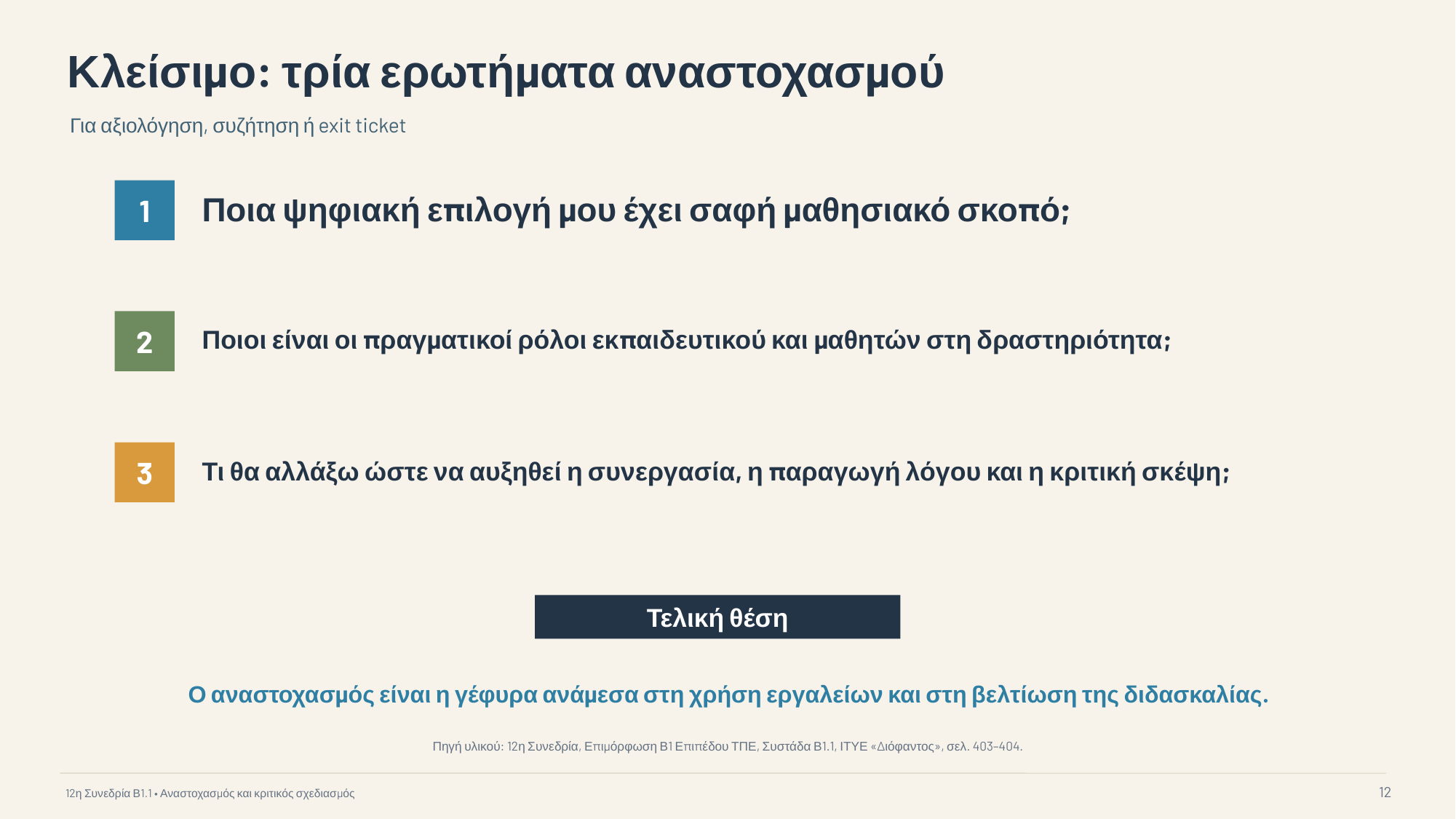

Κλείσιμο: τρία ερωτήματα αναστοχασμού
Για αξιολόγηση, συζήτηση ή exit ticket
1
Ποια ψηφιακή επιλογή μου έχει σαφή μαθησιακό σκοπό;
2
Ποιοι είναι οι πραγματικοί ρόλοι εκπαιδευτικού και μαθητών στη δραστηριότητα;
3
Τι θα αλλάξω ώστε να αυξηθεί η συνεργασία, η παραγωγή λόγου και η κριτική σκέψη;
Τελική θέση
Ο αναστοχασμός είναι η γέφυρα ανάμεσα στη χρήση εργαλείων και στη βελτίωση της διδασκαλίας.
Πηγή υλικού: 12η Συνεδρία, Επιμόρφωση Β1 Επιπέδου ΤΠΕ, Συστάδα Β1.1, ΙΤΥΕ «Διόφαντος», σελ. 403–404.

12
12η Συνεδρία Β1.1 • Αναστοχασμός και κριτικός σχεδιασμός